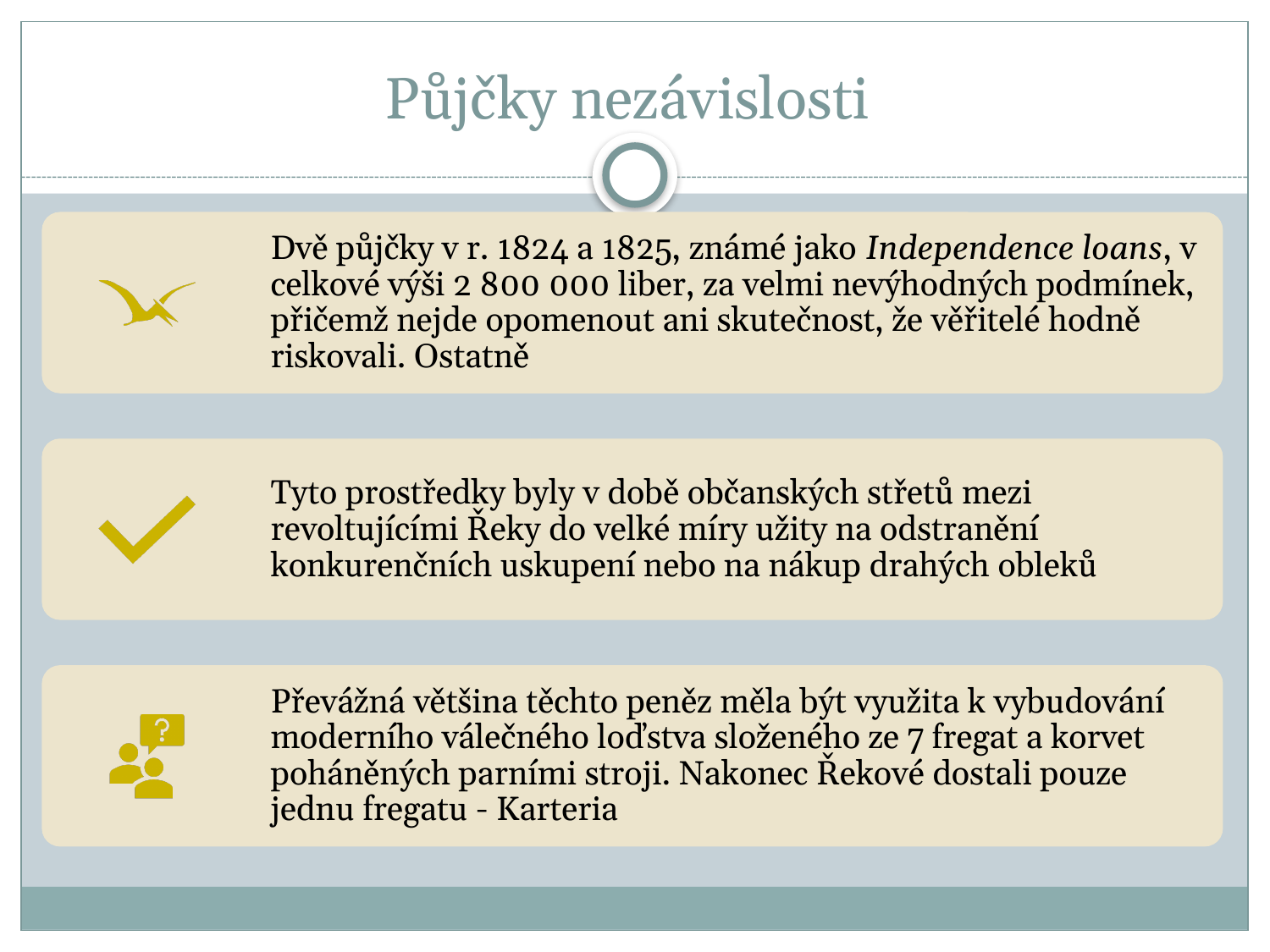

# Půjčky nezávislosti
Dvě půjčky v r. 1824 a 1825, známé jako Independence loans, v celkové výši 2 800 000 liber, za velmi nevýhodných podmínek, přičemž nejde opomenout ani skutečnost, že věřitelé hodně riskovali. Ostatně
Tyto prostředky byly v době občanských střetů mezi revoltujícími Řeky do velké míry užity na odstranění konkurenčních uskupení nebo na nákup drahých obleků
Převážná většina těchto peněz měla být využita k vybudování moderního válečného loďstva složeného ze 7 fregat a korvet poháněných parními stroji. Nakonec Řekové dostali pouze jednu fregatu - Karteria